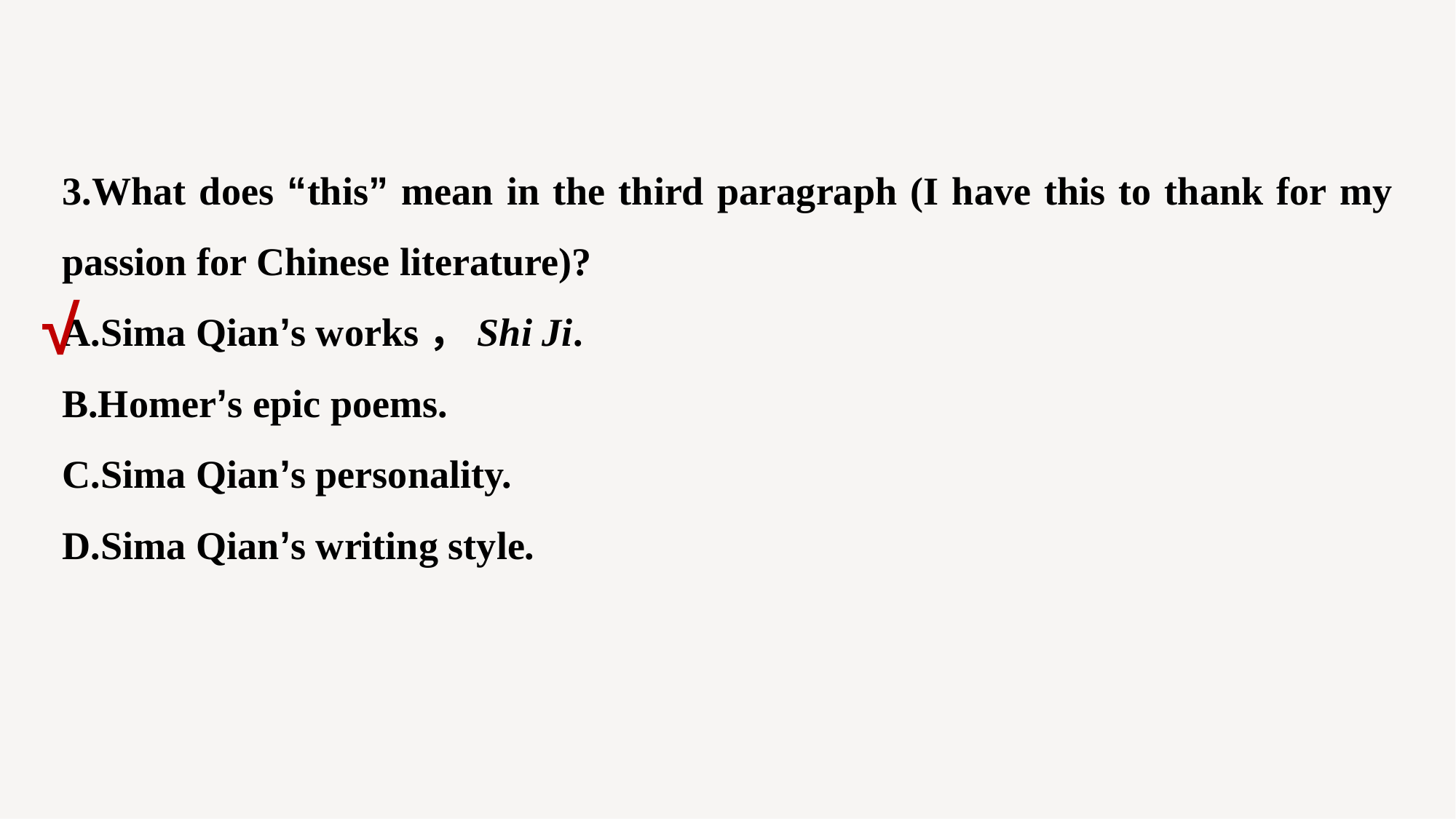

3.What does “this” mean in the third paragraph (I have this to thank for my passion for Chinese literature)?
A.Sima Qian’s works，Shi Ji.
B.Homer’s epic poems.
C.Sima Qian’s personality.
D.Sima Qian’s writing style.
√